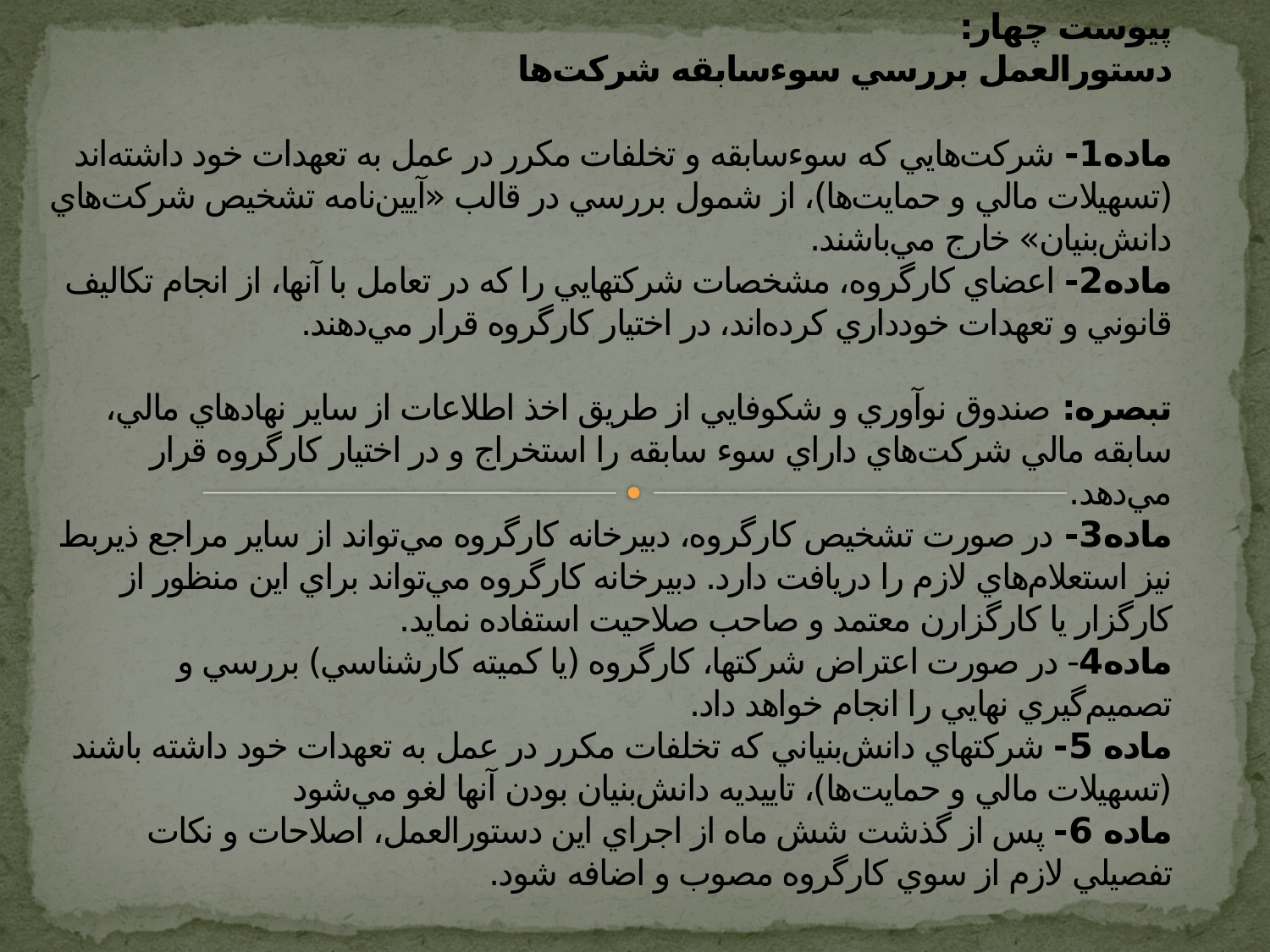

# پيوست چهار: دستورالعمل بررسي سوءسابقه شركت‌ها   ماده1- شركت‌هايي كه سوءسابقه و تخلفات مكرر در عمل به تعهدات خود داشته‌اند (تسهيلات مالي و حمايت‌ها)، از شمول بررسي در قالب «آيين‌نامه تشخيص شركت‌هاي دانش‌بنيان» خارج مي‌باشند.    ماده2- اعضاي كارگروه، مشخصات شركتهايي را كه در تعامل با آنها، از انجام تكاليف قانوني و تعهدات خودداري كرده‌اند، در اختيار كارگروه قرار مي‌دهند. تبصره: صندوق نوآوري و شكوفايي از طريق اخذ اطلاعات از ساير نهادهاي مالي، سابقه مالي شركت‌هاي داراي سوء سابقه را استخراج و در اختيار كارگروه قرار مي‌دهد.   ماده3- در صورت تشخيص كارگروه، دبيرخانه كارگروه مي‌تواند از ساير مراجع ذيربط نيز استعلام‌هاي لازم را دريافت دارد. دبيرخانه كارگروه مي‌تواند براي اين منظور از كارگزار يا كارگزارن معتمد و صاحب صلاحيت استفاده نمايد.   ماده4- در صورت اعتراض شركتها، كارگروه (يا كميته كارشناسي) بررسي و تصميم‌گيري نهايي را انجام خواهد داد.  ماده 5- شركتهاي دانش‌بنياني كه تخلفات مكرر در عمل به تعهدات خود داشته باشند (تسهيلات مالي و حمايت‌ها)، تاييديه دانش‌بنيان بودن آنها لغو مي‌شود  ماده 6- پس از گذشت شش ماه از اجراي اين دستورالعمل، اصلاحات و نكات تفصيلي لازم از سوي كارگروه مصوب و اضافه شود.